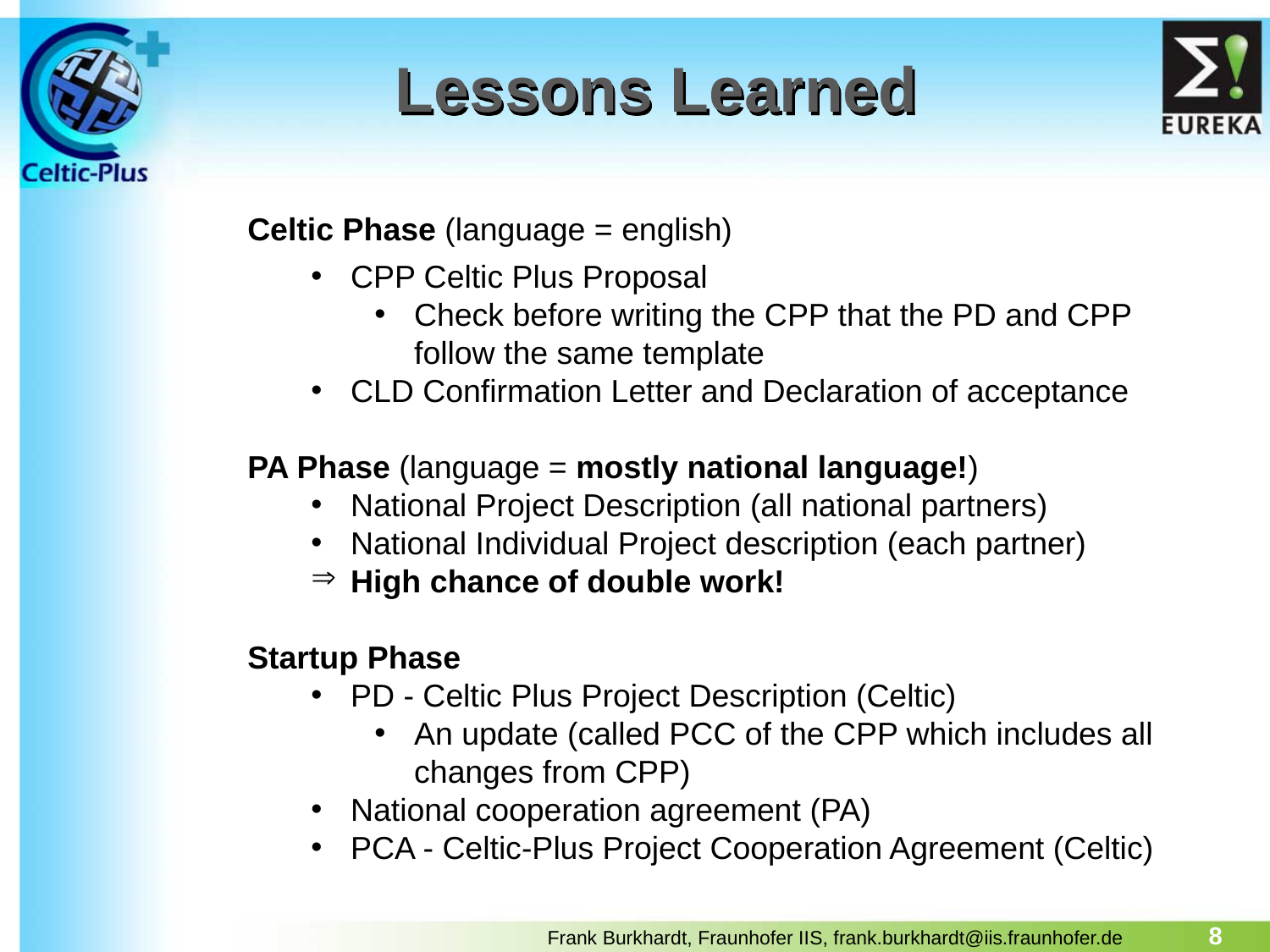

# Lessons Learned
Celtic Phase (language = english)
CPP Celtic Plus Proposal
Check before writing the CPP that the PD and CPP follow the same template
CLD Confirmation Letter and Declaration of acceptance

PA Phase (language = mostly national language!)
National Project Description (all national partners)
National Individual Project description (each partner)
High chance of double work!

Startup Phase
PD - Celtic Plus Project Description (Celtic)
An update (called PCC of the CPP which includes all changes from CPP)
National cooperation agreement (PA)
PCA - Celtic-Plus Project Cooperation Agreement (Celtic)

8
Frank Burkhardt, Fraunhofer IIS, frank.burkhardt@iis.fraunhofer.de